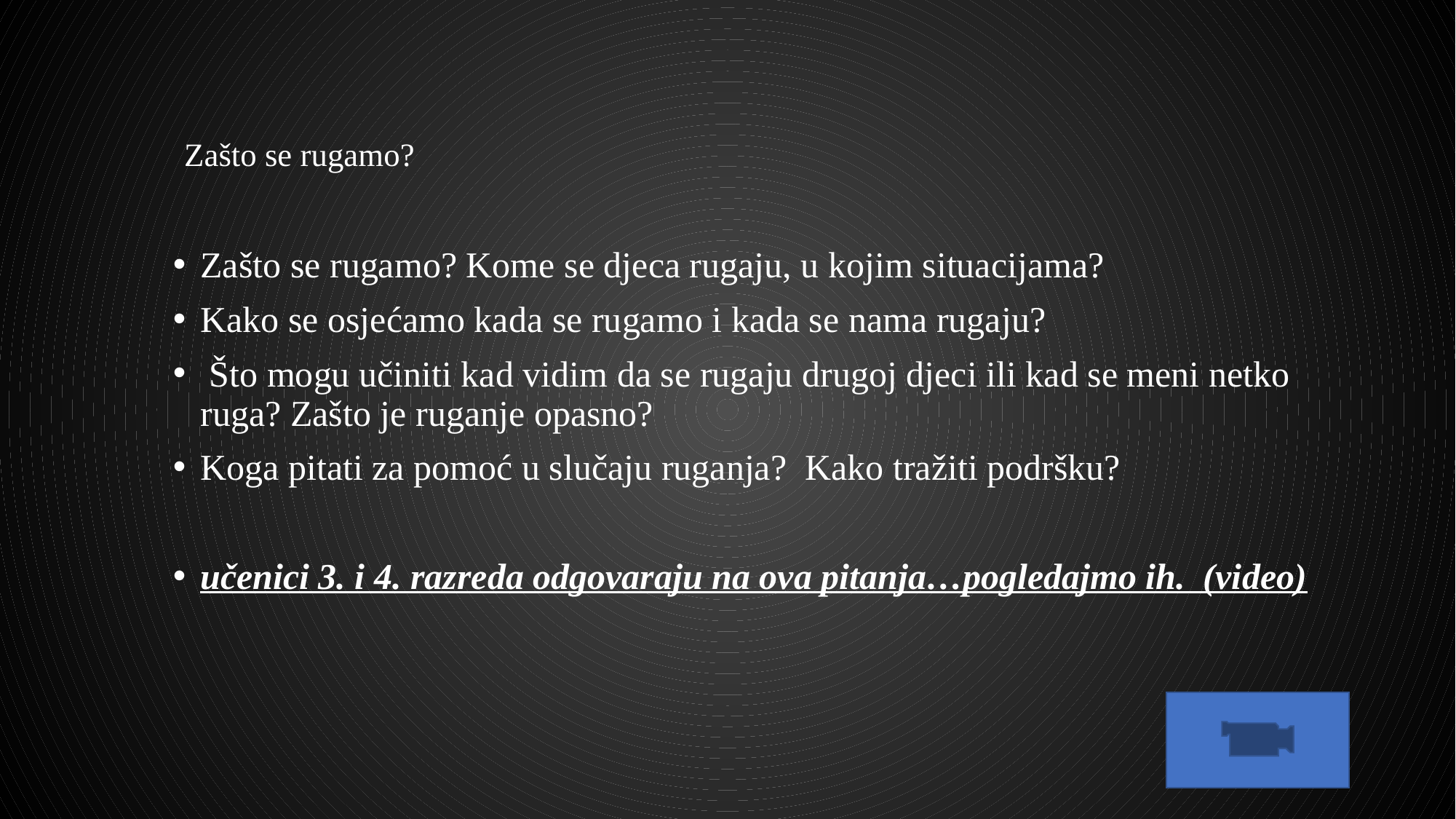

# Zašto se rugamo?
Zašto se rugamo? Kome se djeca rugaju, u kojim situacijama?
Kako se osjećamo kada se rugamo i kada se nama rugaju?
 Što mogu učiniti kad vidim da se rugaju drugoj djeci ili kad se meni netko ruga? Zašto je ruganje opasno?
Koga pitati za pomoć u slučaju ruganja?  Kako tražiti podršku?

učenici 3. i 4. razreda odgovaraju na ova pitanja…pogledajmo ih.  (video)